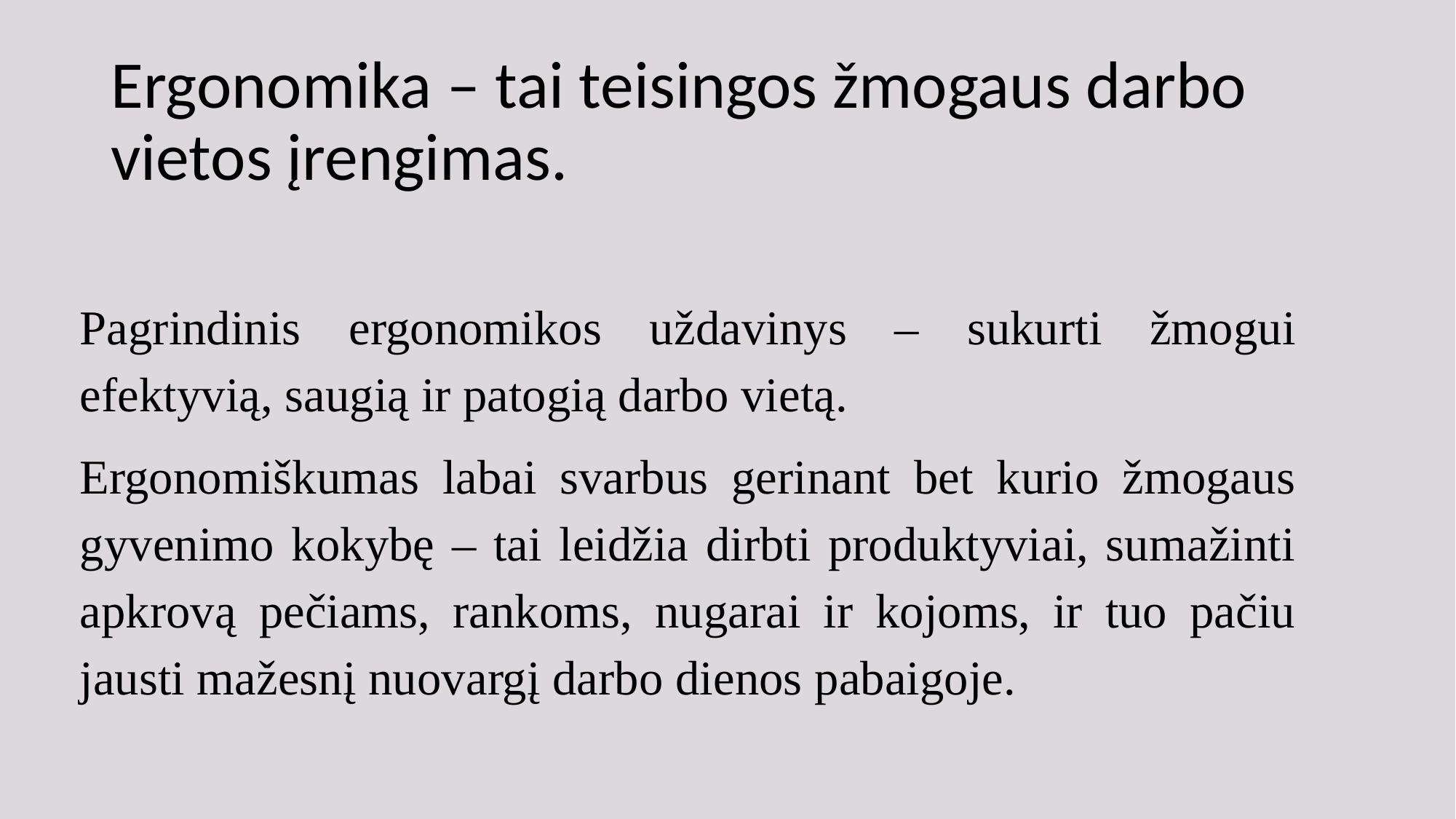

# Ergonomika – tai teisingos žmogaus darbo vietos įrengimas.
Pagrindinis ergonomikos uždavinys – sukurti žmogui efektyvią, saugią ir patogią darbo vietą.
Ergonomiškumas labai svarbus gerinant bet kurio žmogaus gyvenimo kokybę – tai leidžia dirbti produktyviai, sumažinti apkrovą pečiams, rankoms, nugarai ir kojoms, ir tuo pačiu jausti mažesnį nuovargį darbo dienos pabaigoje.